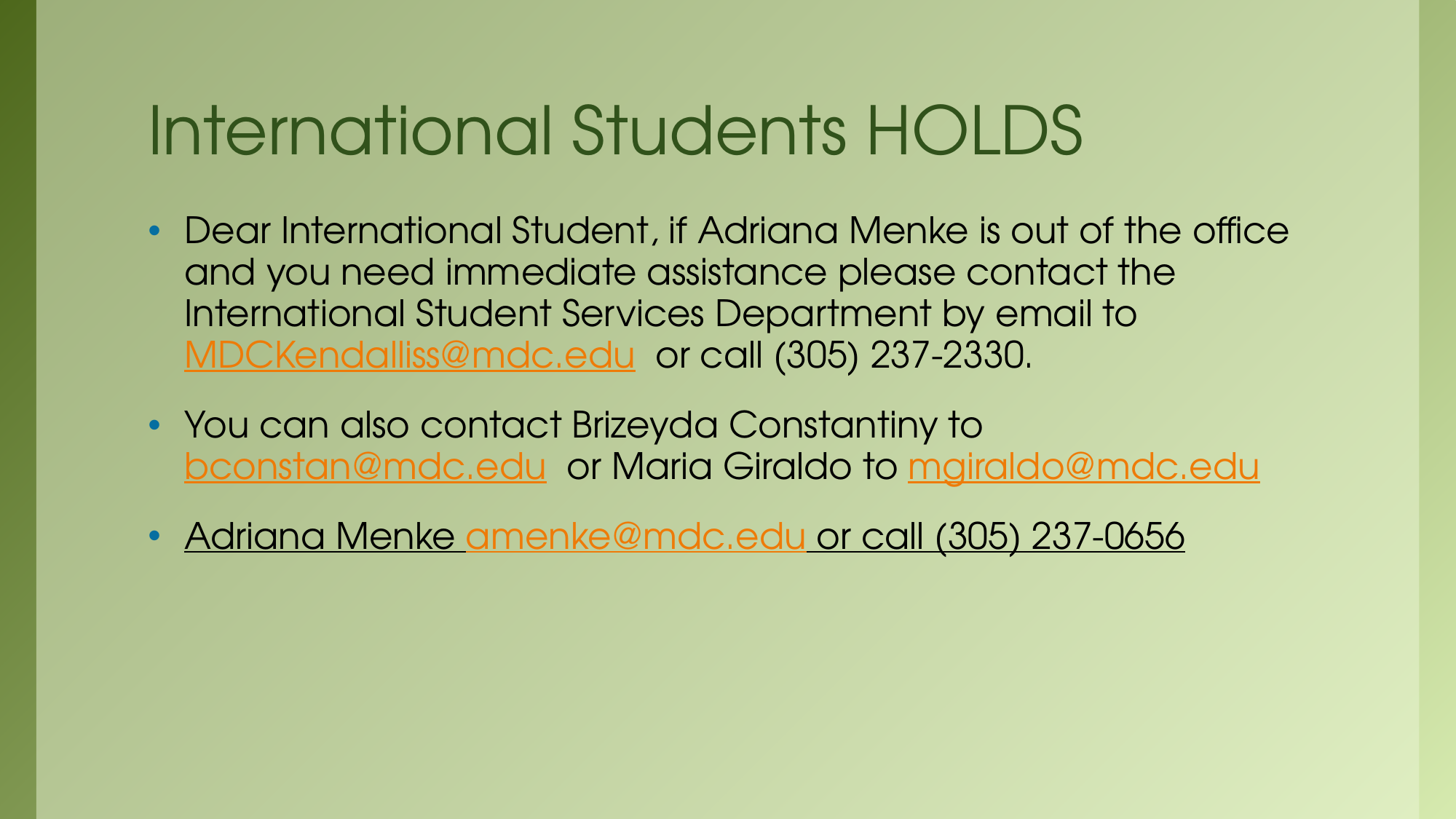

# International Students HOLDS
Dear International Student, if Adriana Menke is out of the office and you need immediate assistance please contact the International Student Services Department by email to MDCKendalliss@mdc.edu  or call (305) 237-2330.
You can also contact Brizeyda Constantiny to bconstan@mdc.edu  or Maria Giraldo to mgiraldo@mdc.edu
Adriana Menke amenke@mdc.edu or call (305) 237-0656